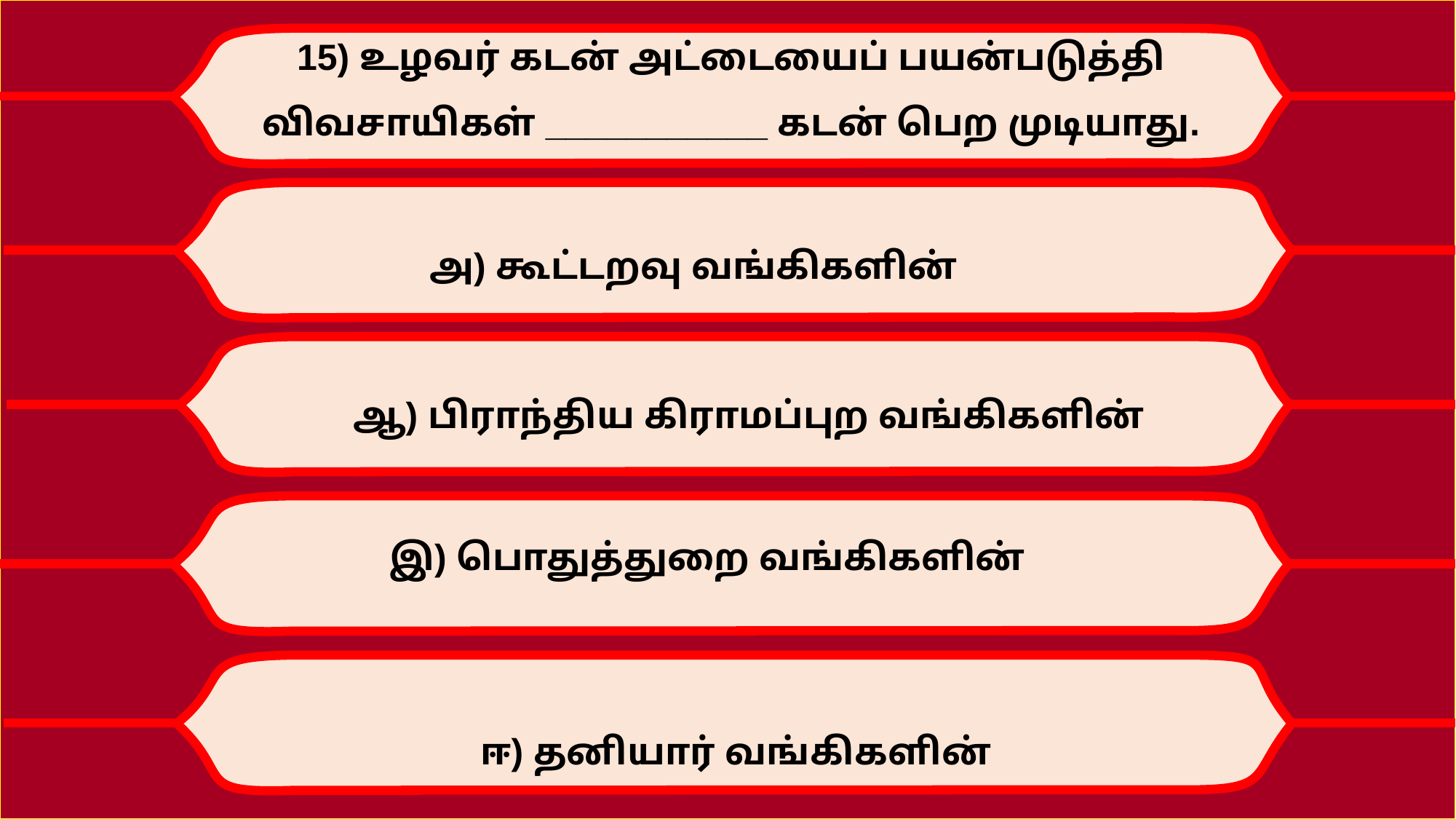

15) உழவர் கடன் அட்டையைப் பயன்படுத்தி விவசாயிகள் ___________ கடன் பெற முடியாது.

அ) கூட்டறவு வங்கிகளின்

ஆ) பிராந்திய கிராமப்புற வங்கிகளின்
இ) பொதுத்துறை வங்கிகளின்

ஈ) தனியார் வங்கிகளின்